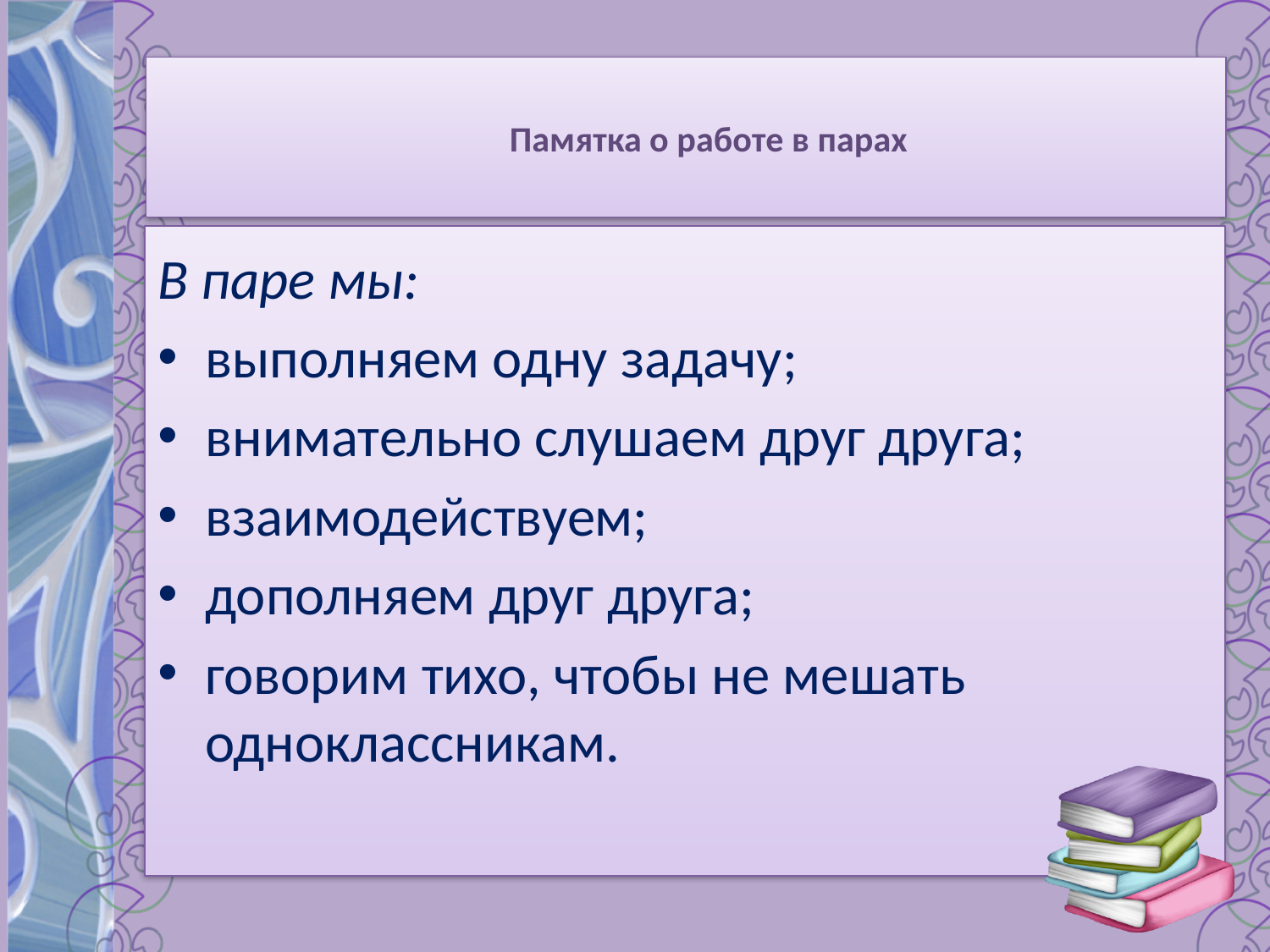

# Памятка о работе в парах
В паре мы:
выполняем одну задачу;
внимательно слушаем друг друга;
взаимодействуем;
дополняем друг друга;
говорим тихо, чтобы не мешать одноклассникам.